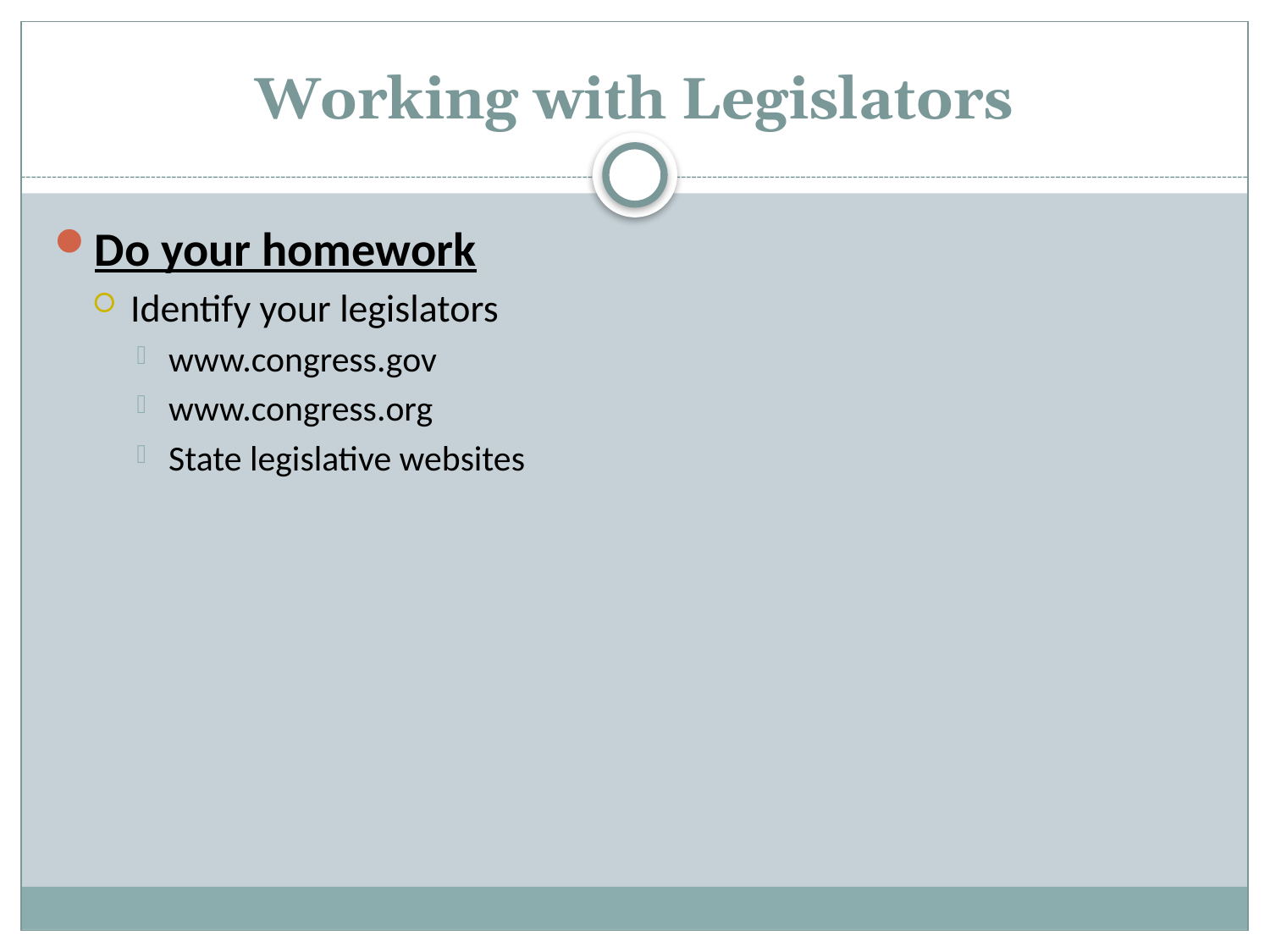

# Working with Legislators
Do your homework
Identify your legislators
www.congress.gov
www.congress.org
State legislative websites